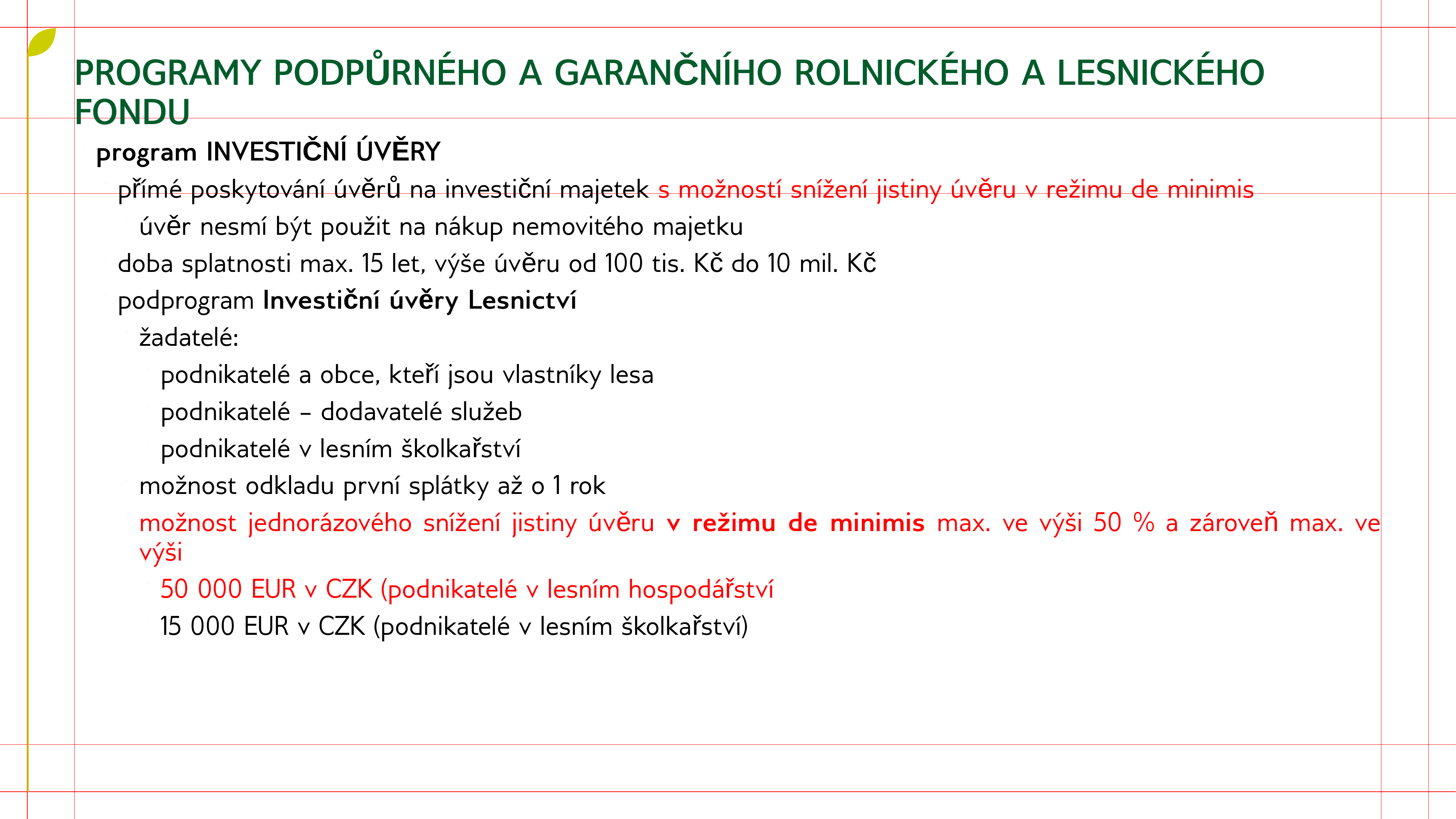

# programy podpůrného a garančního rolnického a lesnického fondu
program INVESTIČNÍ ÚVĚRY
přímé poskytování úvěrů na investiční majetek s možností snížení jistiny úvěru v režimu de minimis
úvěr nesmí být použit na nákup nemovitého majetku
doba splatnosti max. 15 let, výše úvěru od 100 tis. Kč do 10 mil. Kč
podprogram Investiční úvěry Lesnictví
žadatelé:
podnikatelé a obce, kteří jsou vlastníky lesa
podnikatelé – dodavatelé služeb
podnikatelé v lesním školkařství
možnost odkladu první splátky až o 1 rok
možnost jednorázového snížení jistiny úvěru v režimu de minimis max. ve výši 50 % a zároveň max. ve výši
50 000 EUR v CZK (podnikatelé v lesním hospodářství
15 000 EUR v CZK (podnikatelé v lesním školkařství)